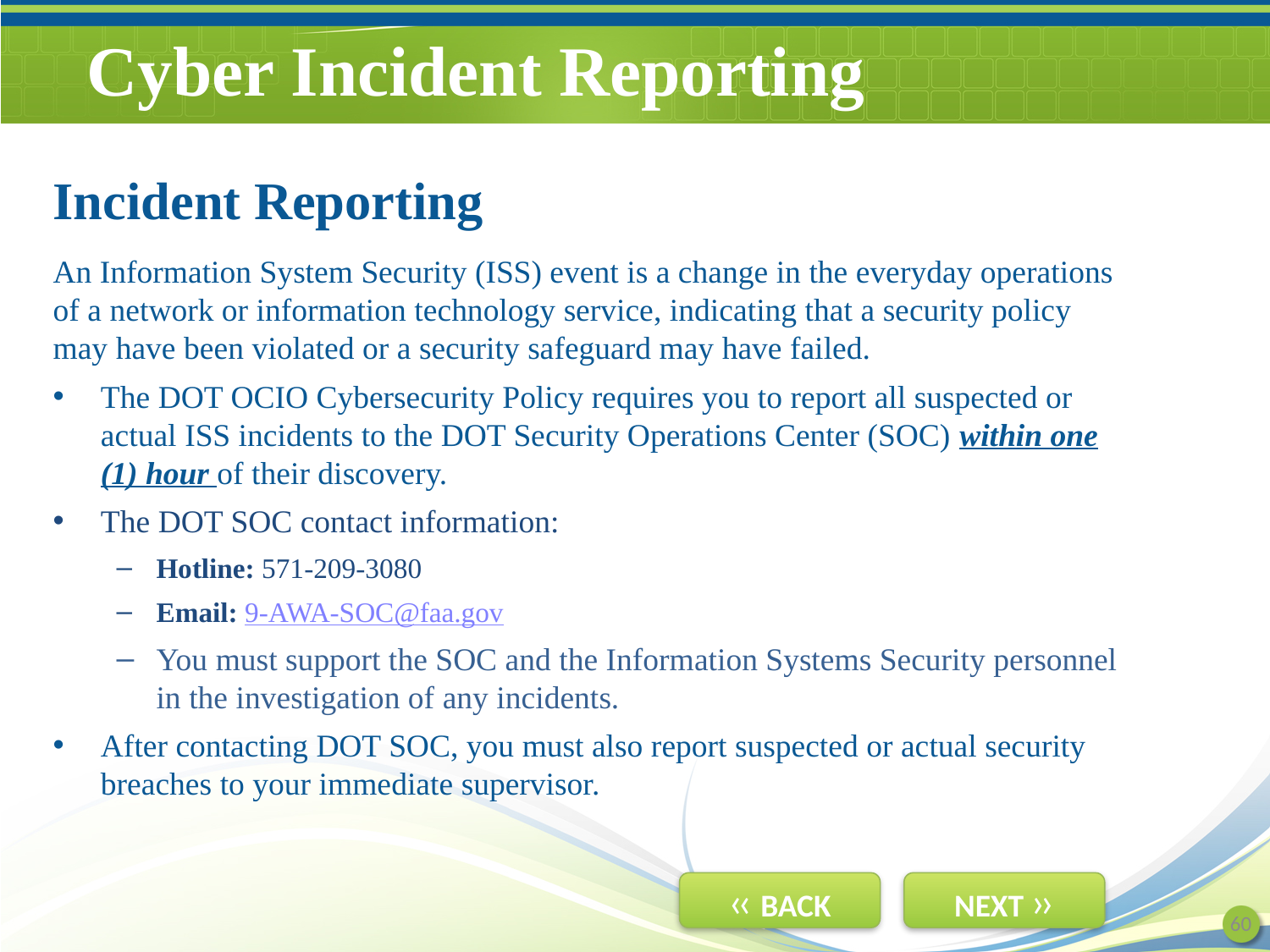

# Cyber Incident Reporting
Incident Reporting
An Information System Security (ISS) event is a change in the everyday operations of a network or information technology service, indicating that a security policy may have been violated or a security safeguard may have failed.
The DOT OCIO Cybersecurity Policy requires you to report all suspected or actual ISS incidents to the DOT Security Operations Center (SOC) within one (1) hour of their discovery.
The DOT SOC contact information:
Hotline: 571-209-3080
Email: 9-AWA-SOC@faa.gov
You must support the SOC and the Information Systems Security personnel in the investigation of any incidents.
After contacting DOT SOC, you must also report suspected or actual security breaches to your immediate supervisor.
60